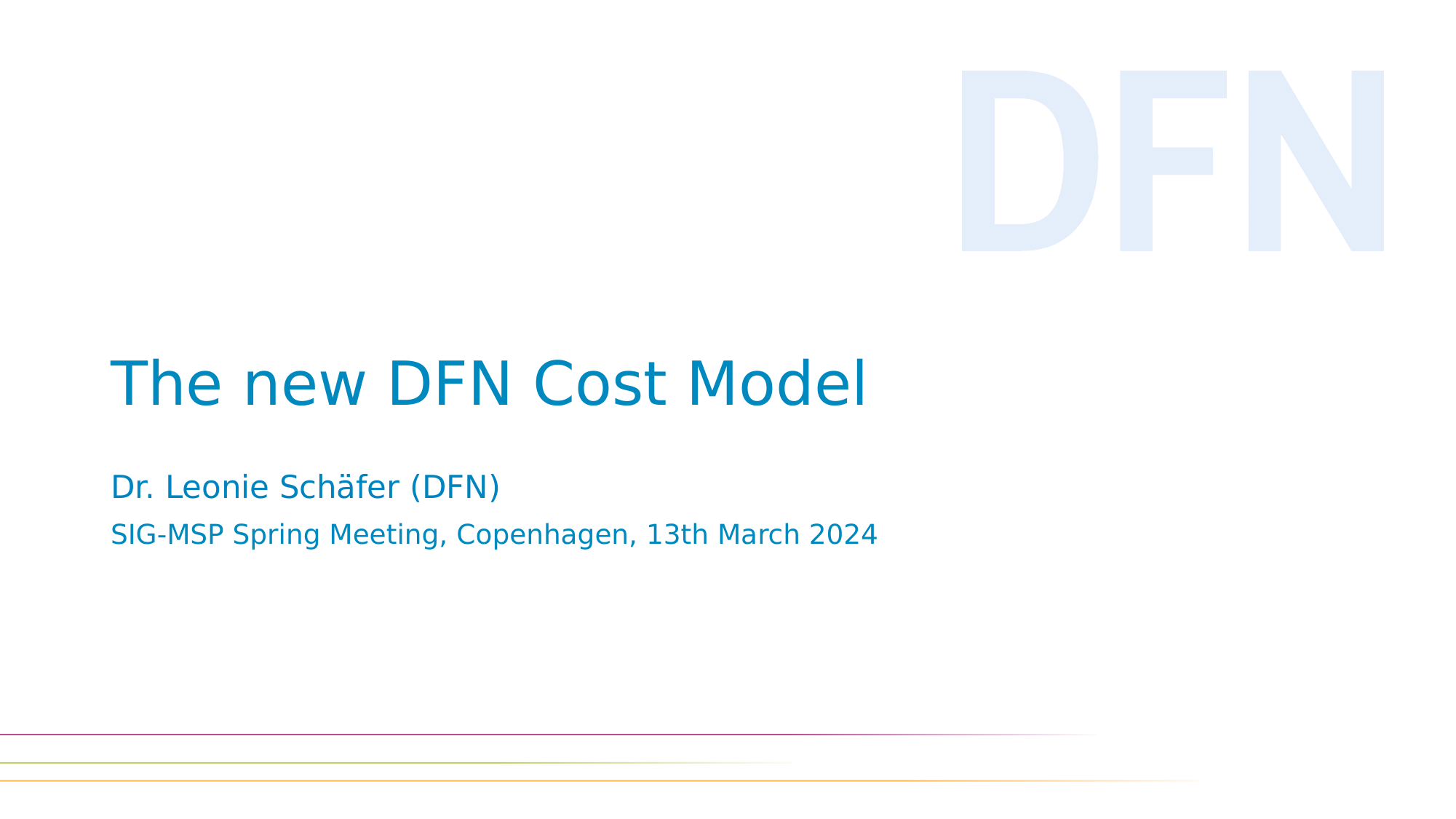

# The new DFN Cost Model
Dr. Leonie Schäfer (DFN)
SIG-MSP Spring Meeting, Copenhagen, 13th March 2024